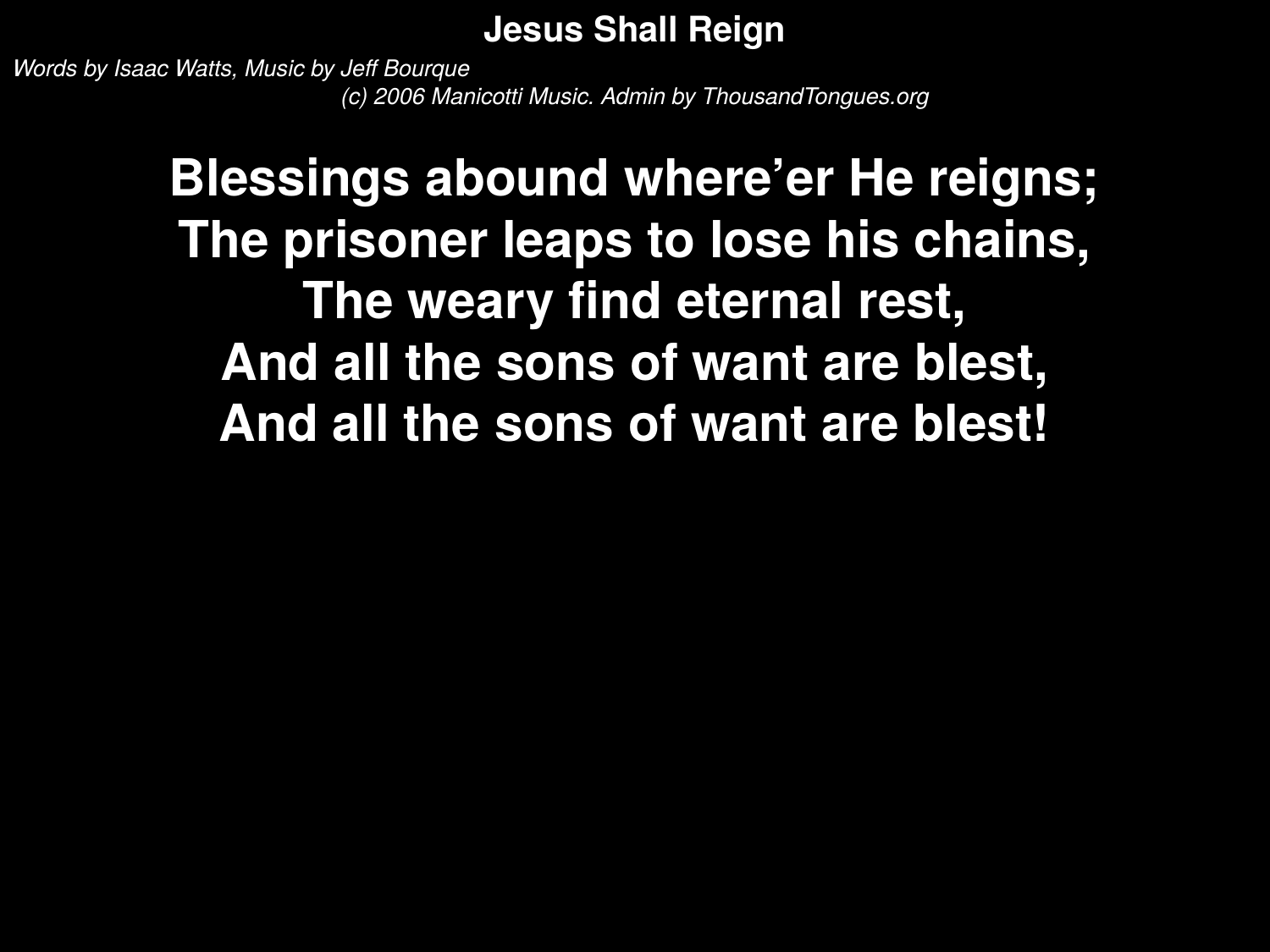

Jesus Shall Reign
Words by Isaac Watts, Music by Jeff Bourque
(c) 2006 Manicotti Music. Admin by ThousandTongues.org
Blessings abound where’er He reigns;
The prisoner leaps to lose his chains,
The weary find eternal rest,
And all the sons of want are blest,
And all the sons of want are blest!